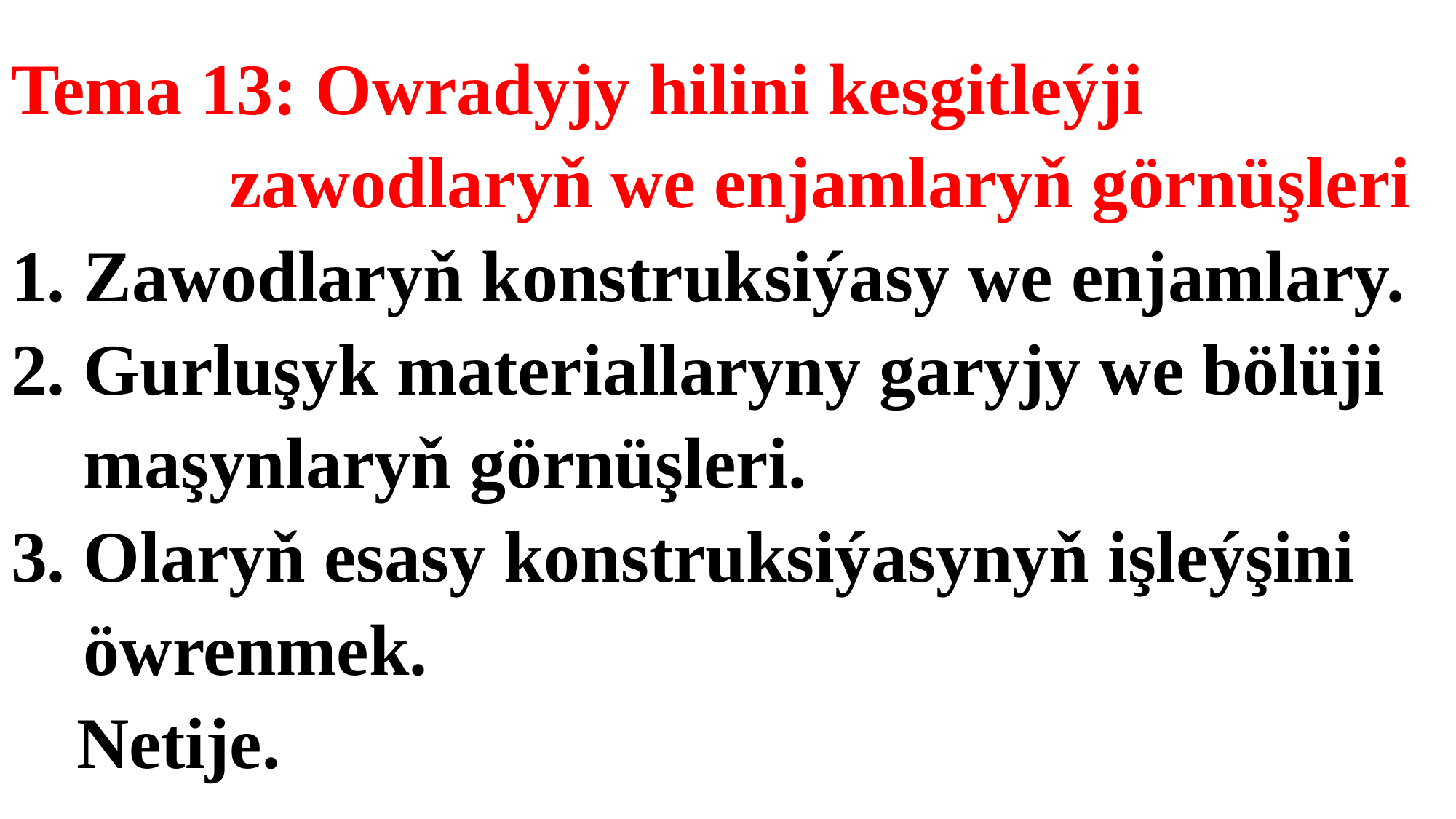

# Tema 13: Owradyjy hilini kesgitleýji zawodlaryň we enjamlaryň görnüşleri 1. Zawodlaryň konstruksiýasy we enjamlary. 2. Gurluşyk materiallaryny garyjy we bölüji maşynlaryň görnüşleri. 3. Olaryň esasy konstruksiýasynyň işleýşini öwrenmek. Netije.